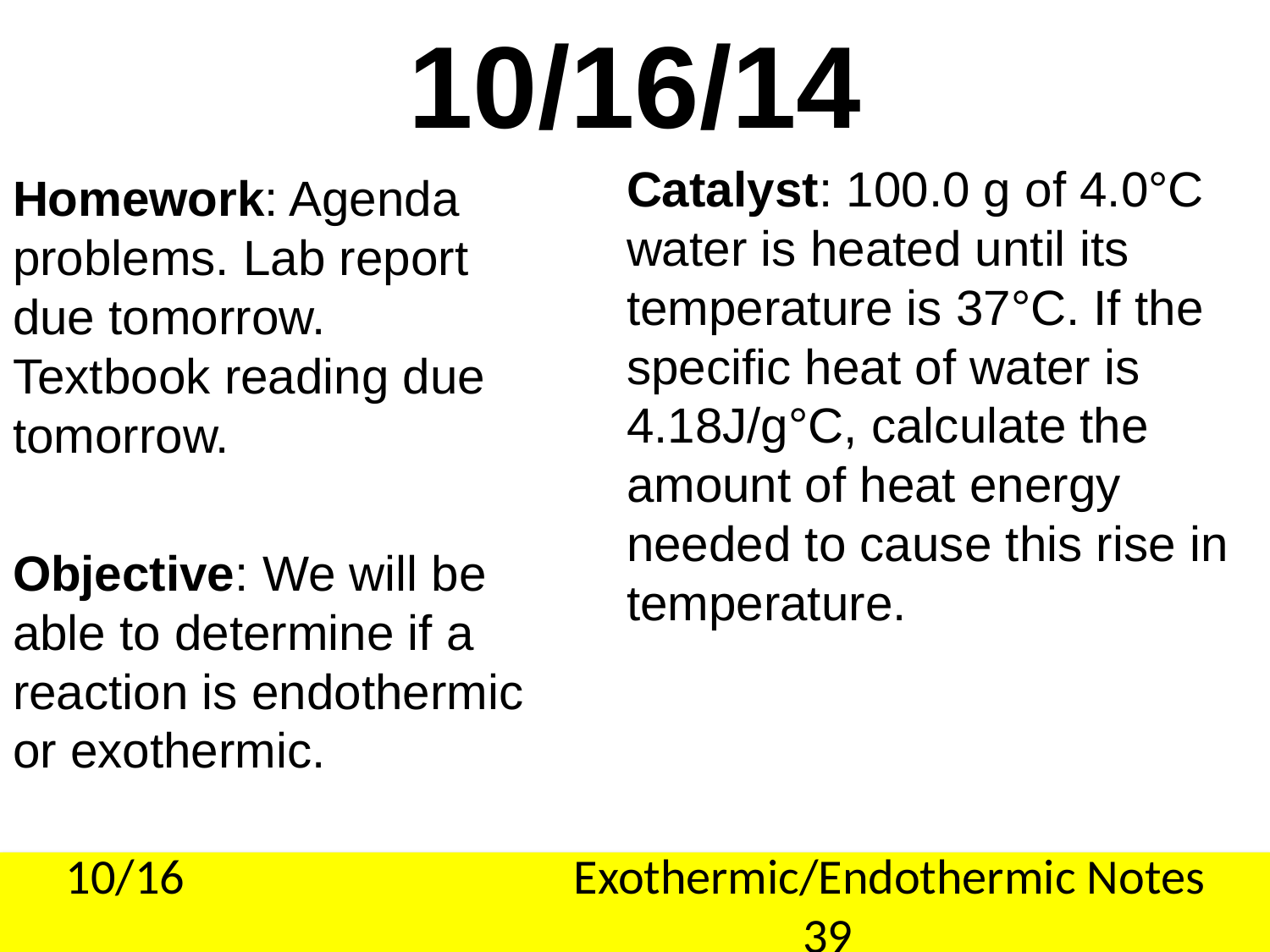

# 10/16/14

Catalyst: 100.0 g of 4.0°C water is heated until its temperature is 37°C. If the specific heat of water is 4.18J/g°C, calculate the amount of heat energy needed to cause this rise in temperature.
Homework: Agenda problems. Lab report due tomorrow. Textbook reading due tomorrow.

Objective: We will be able to determine if a reaction is endothermic or exothermic.
10/16				Exothermic/Endothermic Notes				39